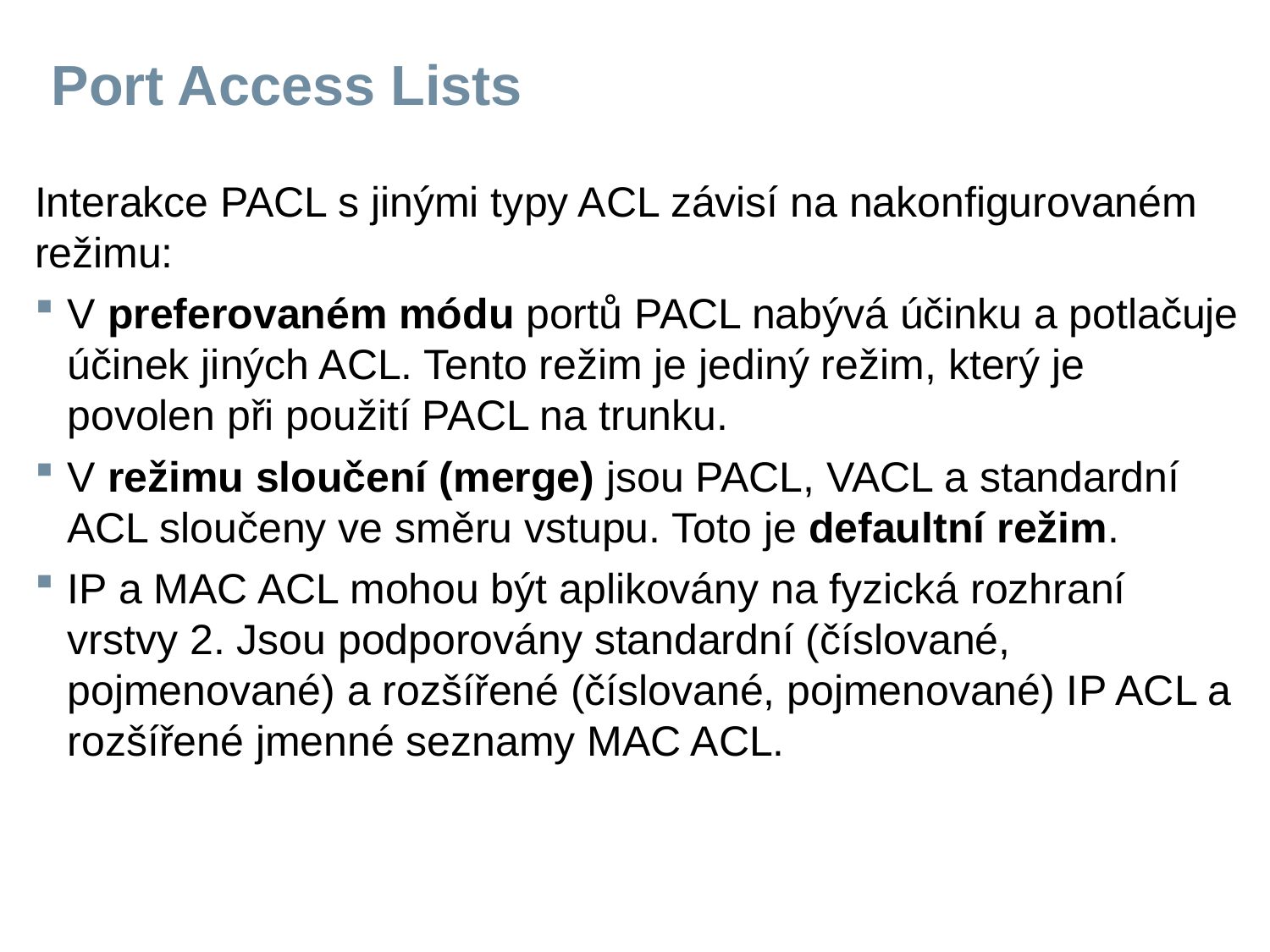

# Port Access Lists
Interakce PACL s jinými typy ACL závisí na nakonfigurovaném režimu:
V preferovaném módu portů PACL nabývá účinku a potlačuje účinek jiných ACL. Tento režim je jediný režim, který je povolen při použití PACL na trunku.
V režimu sloučení (merge) jsou PACL, VACL a standardní ACL sloučeny ve směru vstupu. Toto je defaultní režim.
IP a MAC ACL mohou být aplikovány na fyzická rozhraní vrstvy 2. Jsou podporovány standardní (číslované, pojmenované) a rozšířené (číslované, pojmenované) IP ACL a rozšířené jmenné seznamy MAC ACL.